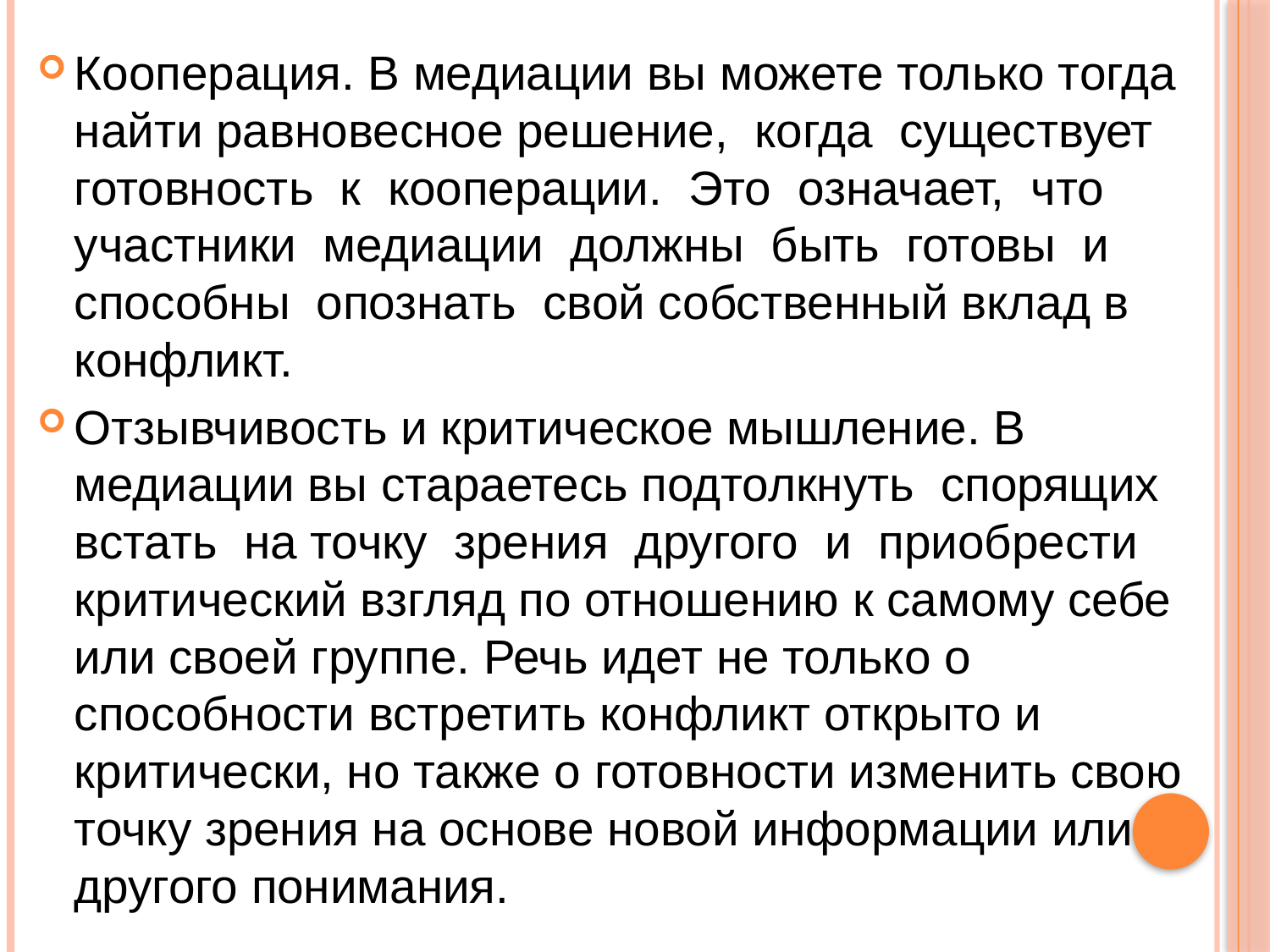

Кооперация. В медиации вы можете только тогда найти равновесное решение,  когда  существует  готовность  к  кооперации.  Это  означает,  что участники  медиации  должны  быть  готовы  и  способны  опознать  свой собственный вклад в конфликт.
Отзывчивость и критическое мышление. В медиации вы стараетесь подтолкнуть  спорящих  встать  на точку  зрения  другого  и  приобрести критический взгляд по отношению к самому себе или своей группе. Речь идет не только о способности встретить конфликт открыто и критически, но также о готовности изменить свою точку зрения на основе новой информации или другого понимания.